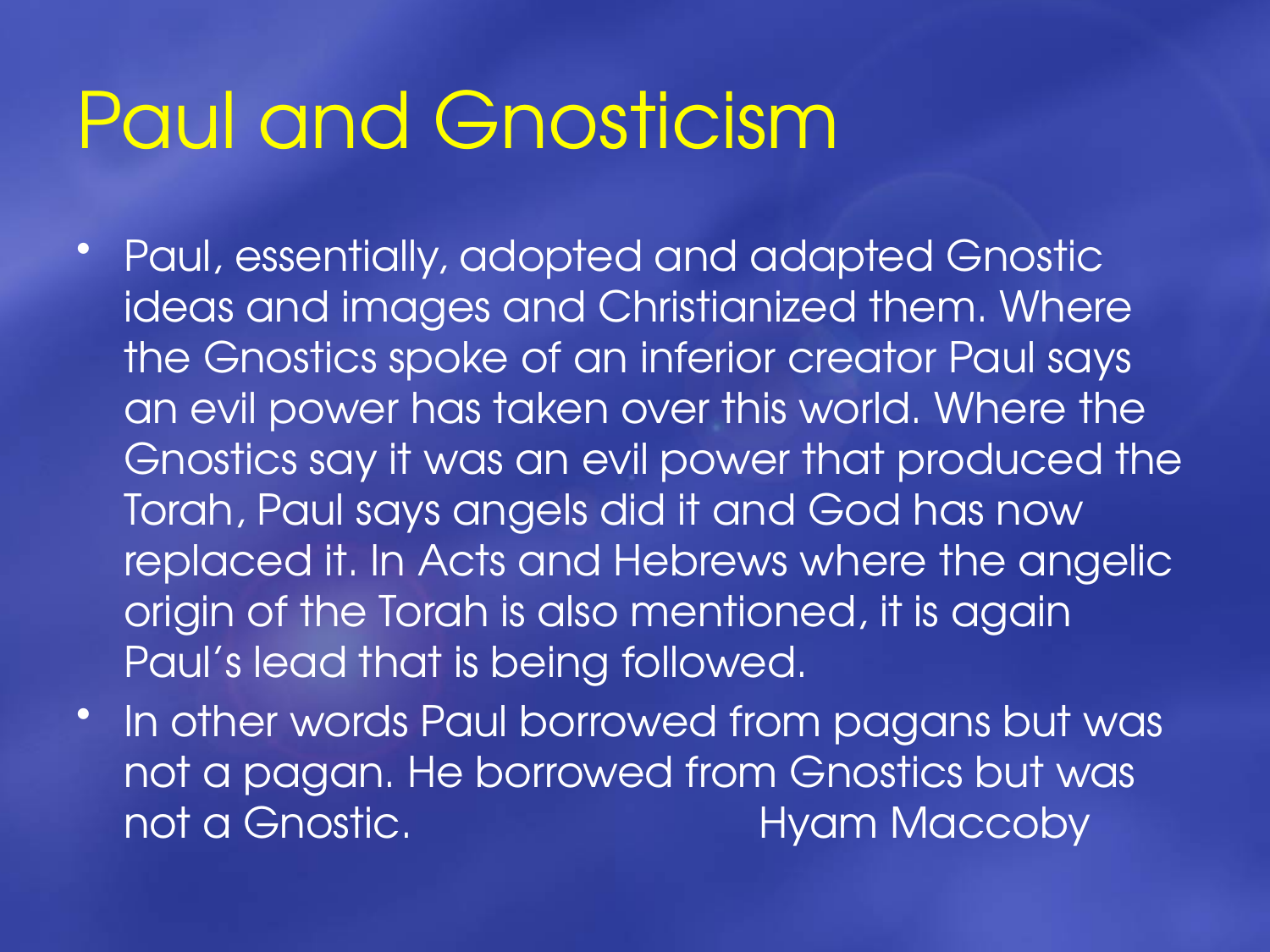

# Paul and Gnosticism
Paul, essentially, adopted and adapted Gnostic ideas and images and Christianized them. Where the Gnostics spoke of an inferior creator Paul says an evil power has taken over this world. Where the Gnostics say it was an evil power that produced the Torah, Paul says angels did it and God has now replaced it. In Acts and Hebrews where the angelic origin of the Torah is also mentioned, it is again Paul’s lead that is being followed.
In other words Paul borrowed from pagans but was not a pagan. He borrowed from Gnostics but was not a Gnostic.  			Hyam Maccoby